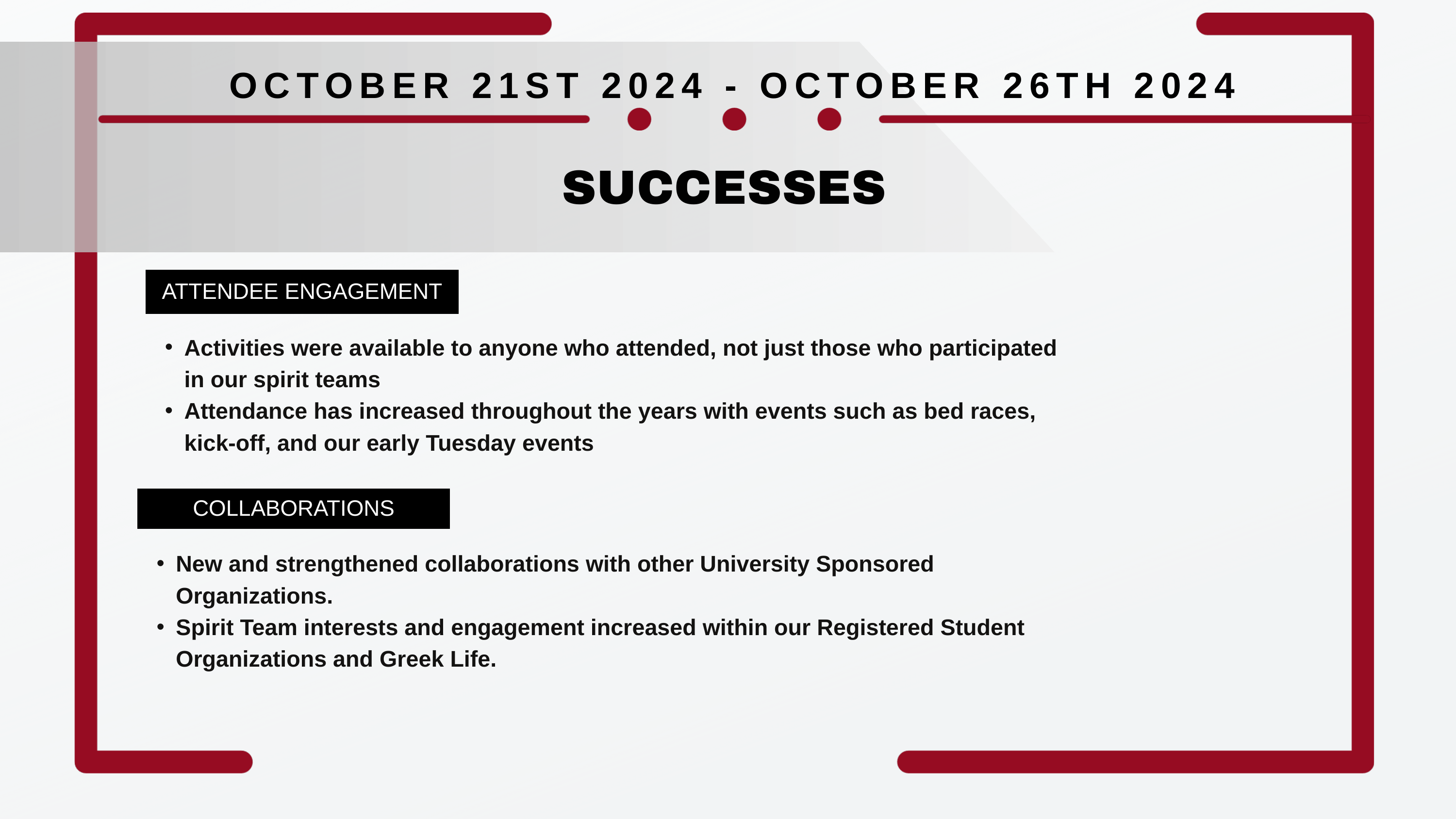

OCTOBER 21ST 2024 - OCTOBER 26TH 2024

SUCCESSES

ATTENDEE ENGAGEMENT
Activities were available to anyone who attended, not just those who participated in our spirit teams
Attendance has increased throughout the years with events such as bed races, kick-off, and our early Tuesday events

COLLABORATIONS
New and strengthened collaborations with other University Sponsored Organizations.
Spirit Team interests and engagement increased within our Registered Student Organizations and Greek Life.